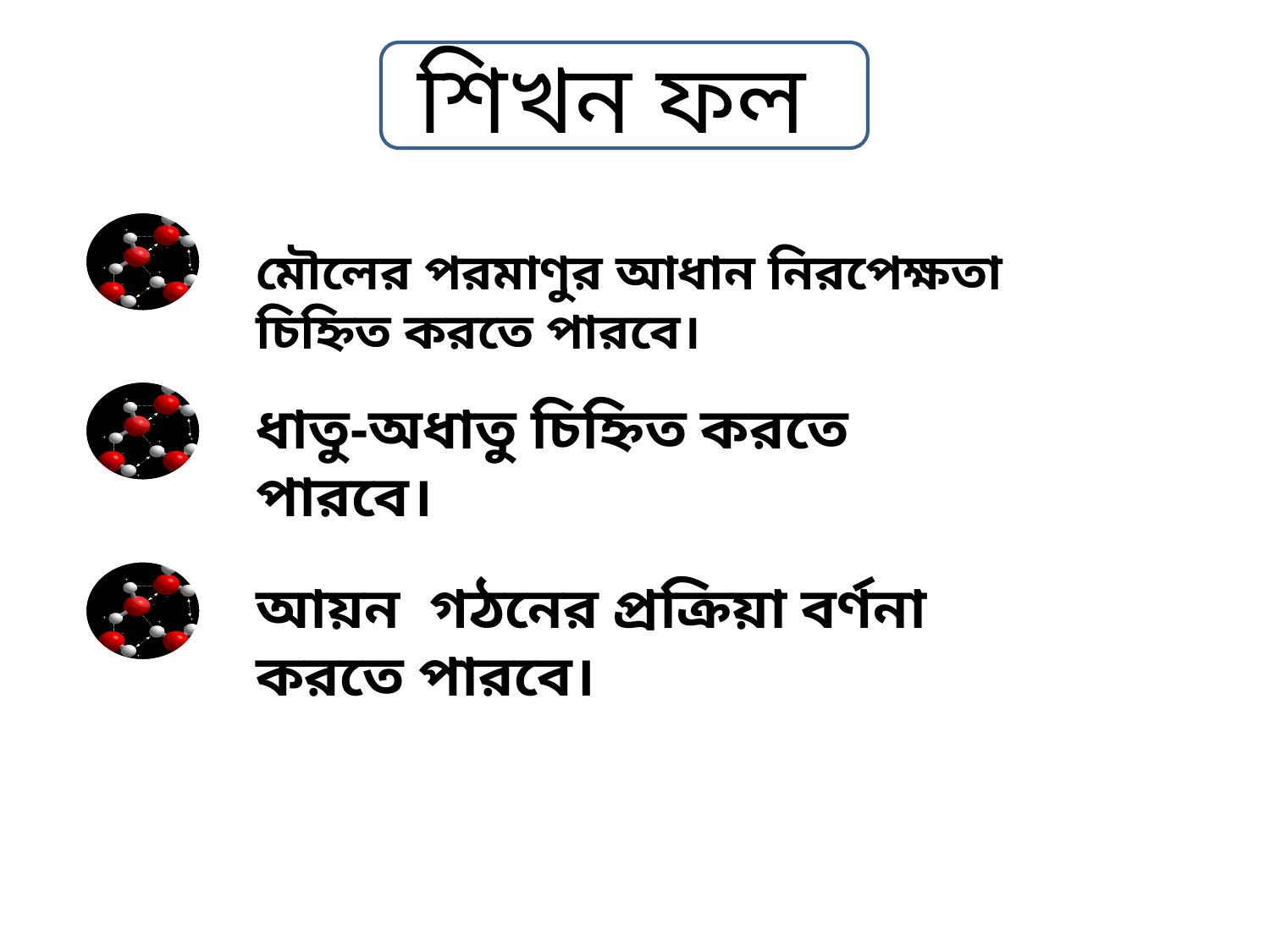

শিখন ফল

মৌলের পরমাণুর আধান নিরপেক্ষতা  চিহ্নিত করতে পারবে।

ধাতু-অধাতু চিহ্নিত করতে পারবে।

আয়ন  গঠনের প্রক্রিয়া বর্ণনা করতে পারবে।